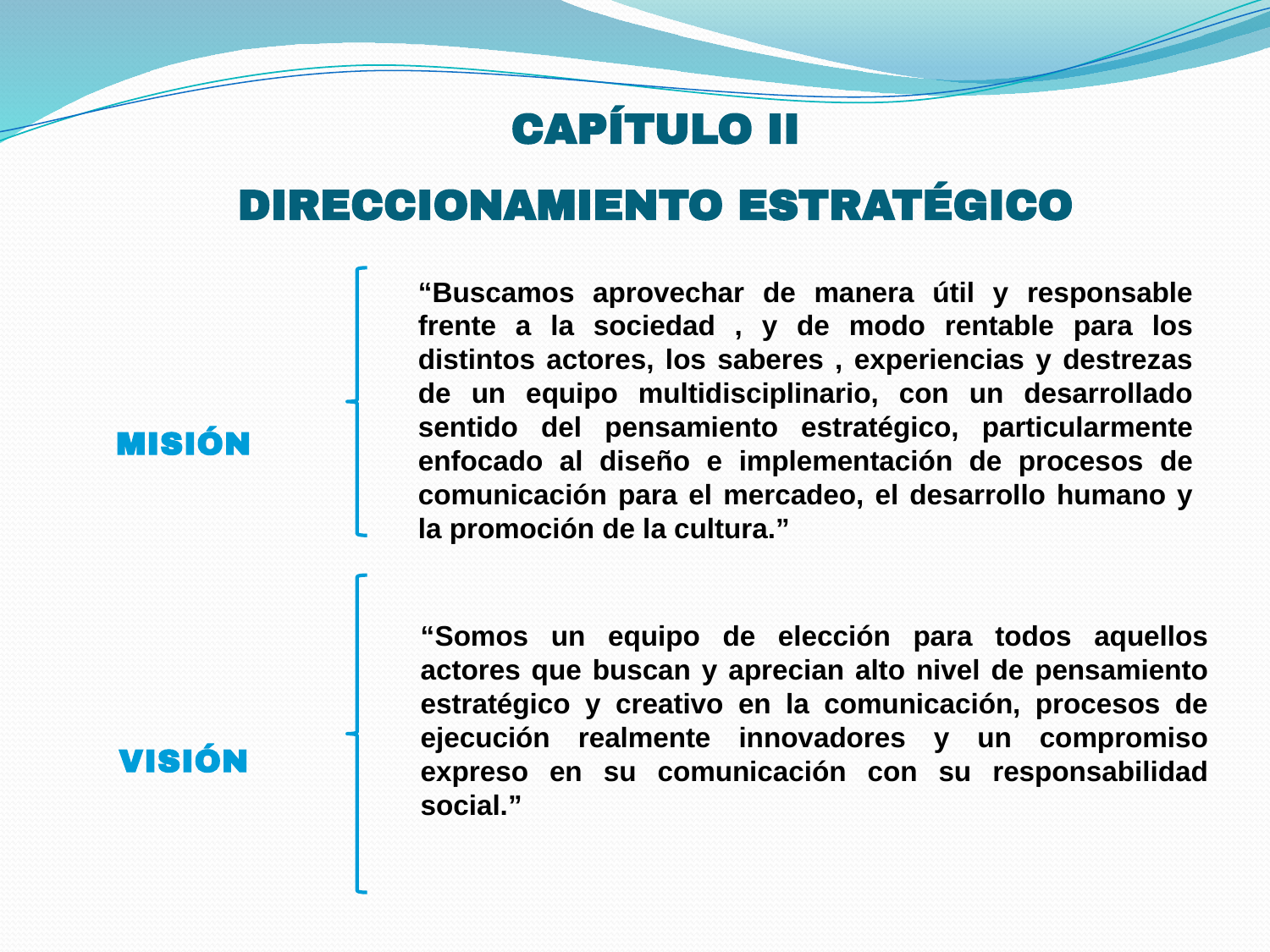

CapÍtulo ii
Direccionamiento estratégico

“Buscamos aprovechar de manera útil y responsable frente a la sociedad , y de modo rentable para los distintos actores, los saberes , experiencias y destrezas de un equipo multidisciplinario, con un desarrollado sentido del pensamiento estratégico, particularmente enfocado al diseño e implementación de procesos de comunicación para el mercadeo, el desarrollo humano y la promoción de la cultura.”
MISIÓN

“Somos un equipo de elección para todos aquellos actores que buscan y aprecian alto nivel de pensamiento estratégico y creativo en la comunicación, procesos de ejecución realmente innovadores y un compromiso expreso en su comunicación con su responsabilidad social.”

VISIÓN